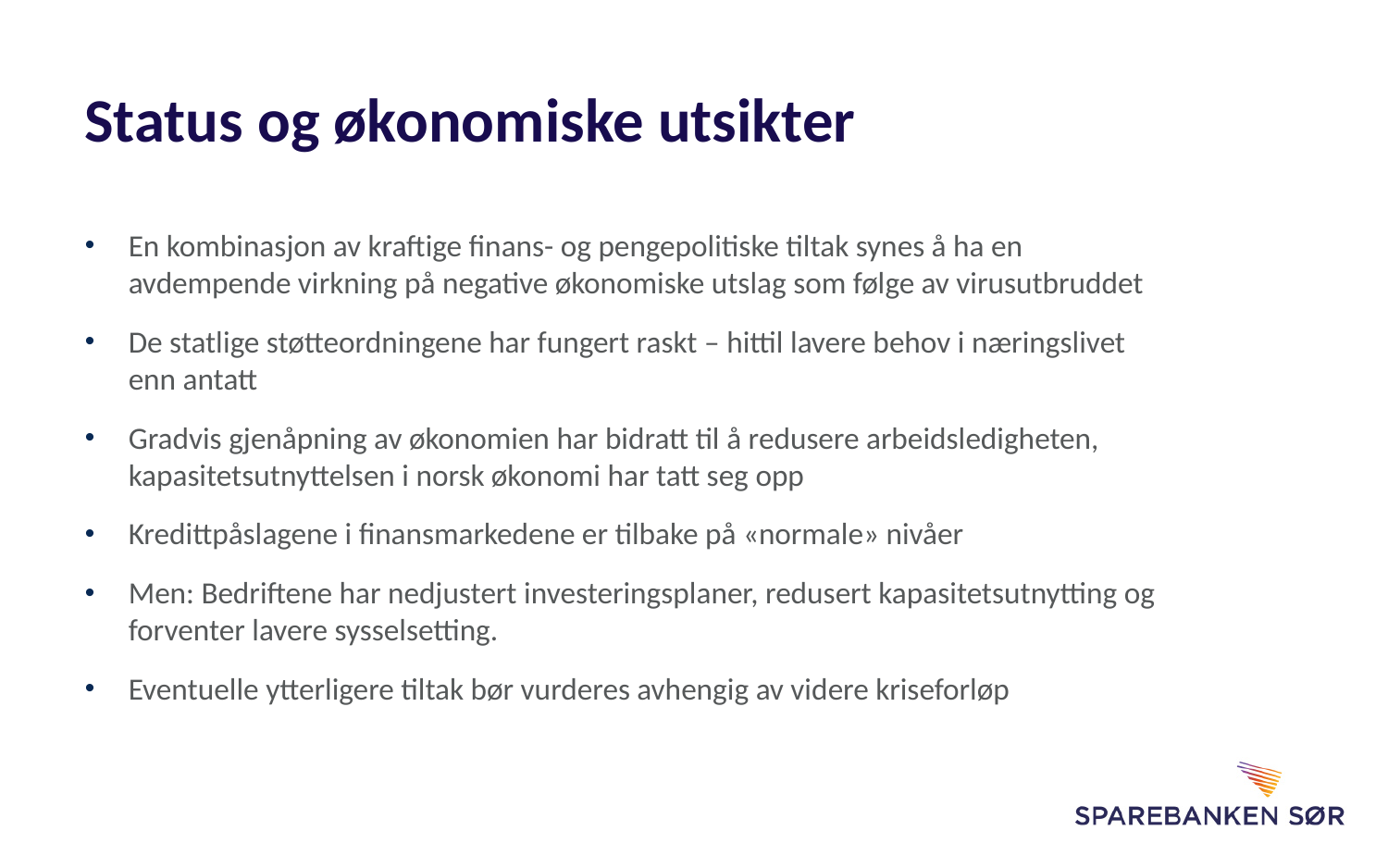

# Status og økonomiske utsikter
En kombinasjon av kraftige finans- og pengepolitiske tiltak synes å ha en avdempende virkning på negative økonomiske utslag som følge av virusutbruddet
De statlige støtteordningene har fungert raskt – hittil lavere behov i næringslivet enn antatt
Gradvis gjenåpning av økonomien har bidratt til å redusere arbeidsledigheten, kapasitetsutnyttelsen i norsk økonomi har tatt seg opp
Kredittpåslagene i finansmarkedene er tilbake på «normale» nivåer
Men: Bedriftene har nedjustert investeringsplaner, redusert kapasitetsutnytting og forventer lavere sysselsetting.
Eventuelle ytterligere tiltak bør vurderes avhengig av videre kriseforløp